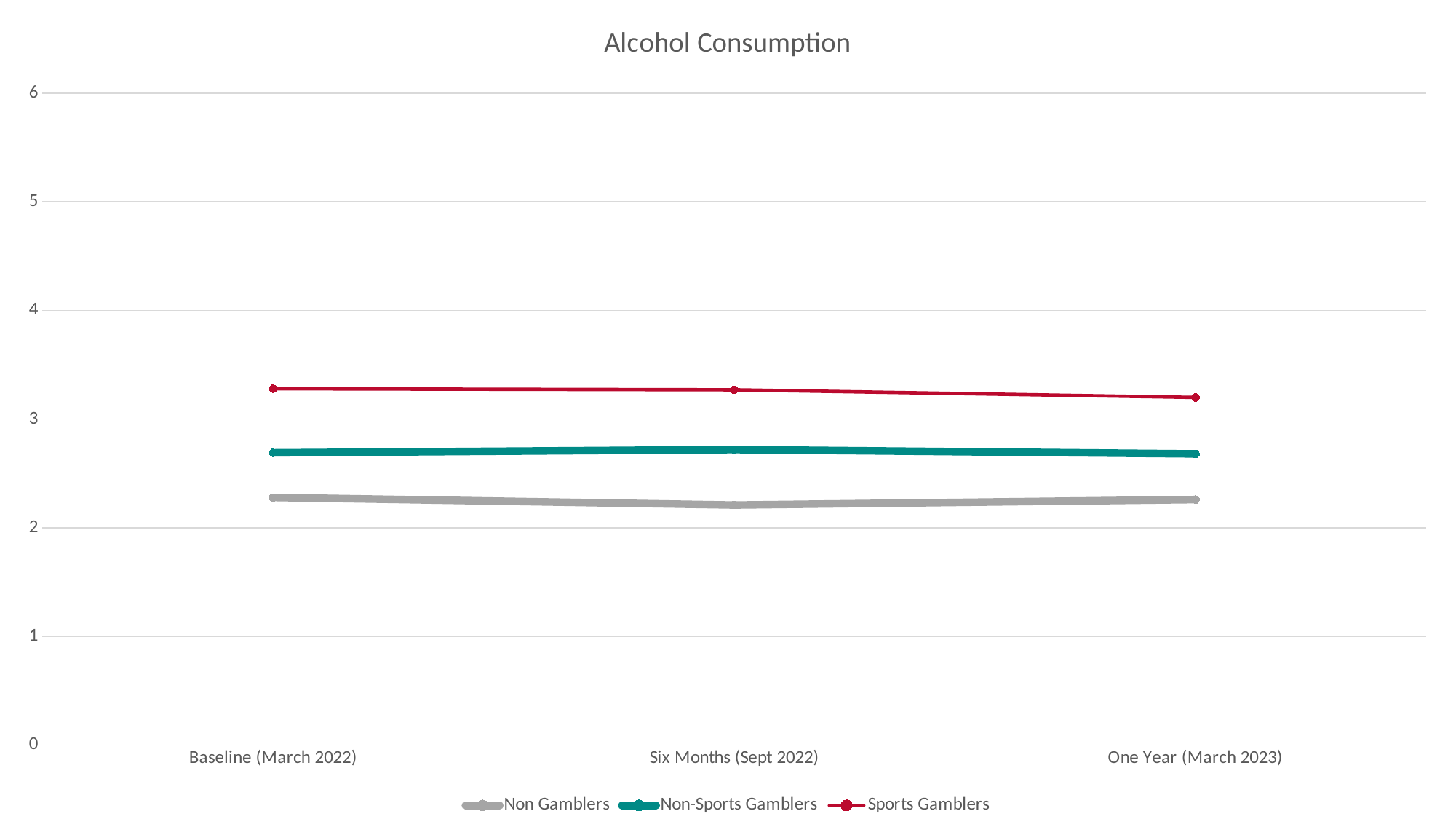

### Chart: Alcohol Consumption

| Category | Non Gamblers | Non-Sports Gamblers | Sports Gamblers |
|---|---|---|---|
| Baseline (March 2022) | 2.28 | 2.69 | 3.28 |
| Six Months (Sept 2022) | 2.21 | 2.72 | 3.27 |
| One Year (March 2023) | 2.26 | 2.68 | 3.2 |